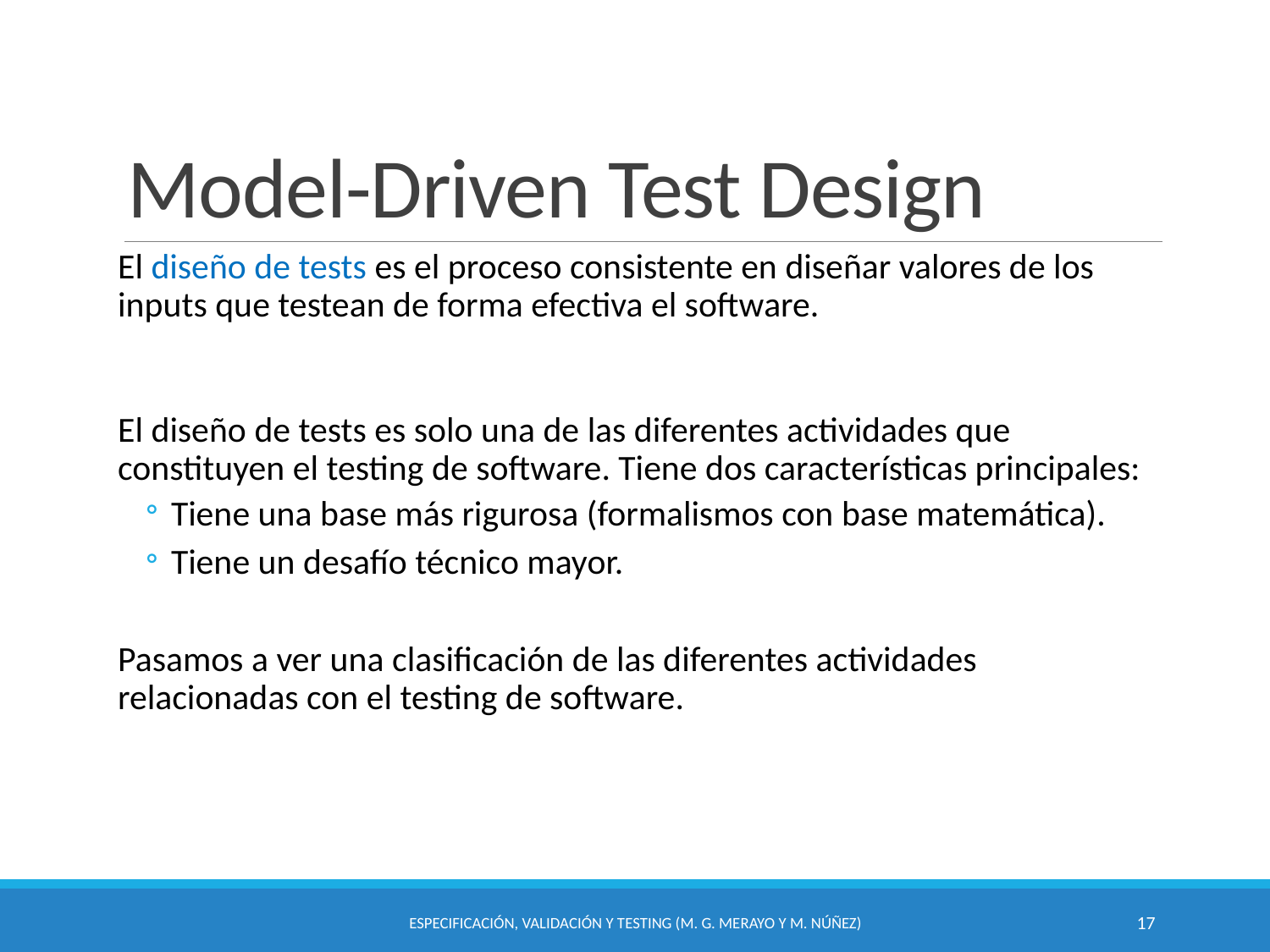

# Model-Driven Test Design
El diseño de tests es el proceso consistente en diseñar valores de los inputs que testean de forma efectiva el software.

El diseño de tests es solo una de las diferentes actividades que constituyen el testing de software. Tiene dos características principales:
Tiene una base más rigurosa (formalismos con base matemática).
Tiene un desafío técnico mayor.

Pasamos a ver una clasificación de las diferentes actividades relacionadas con el testing de software.

Especificación, Validación y Testing (M. G. Merayo y M. Núñez)
17